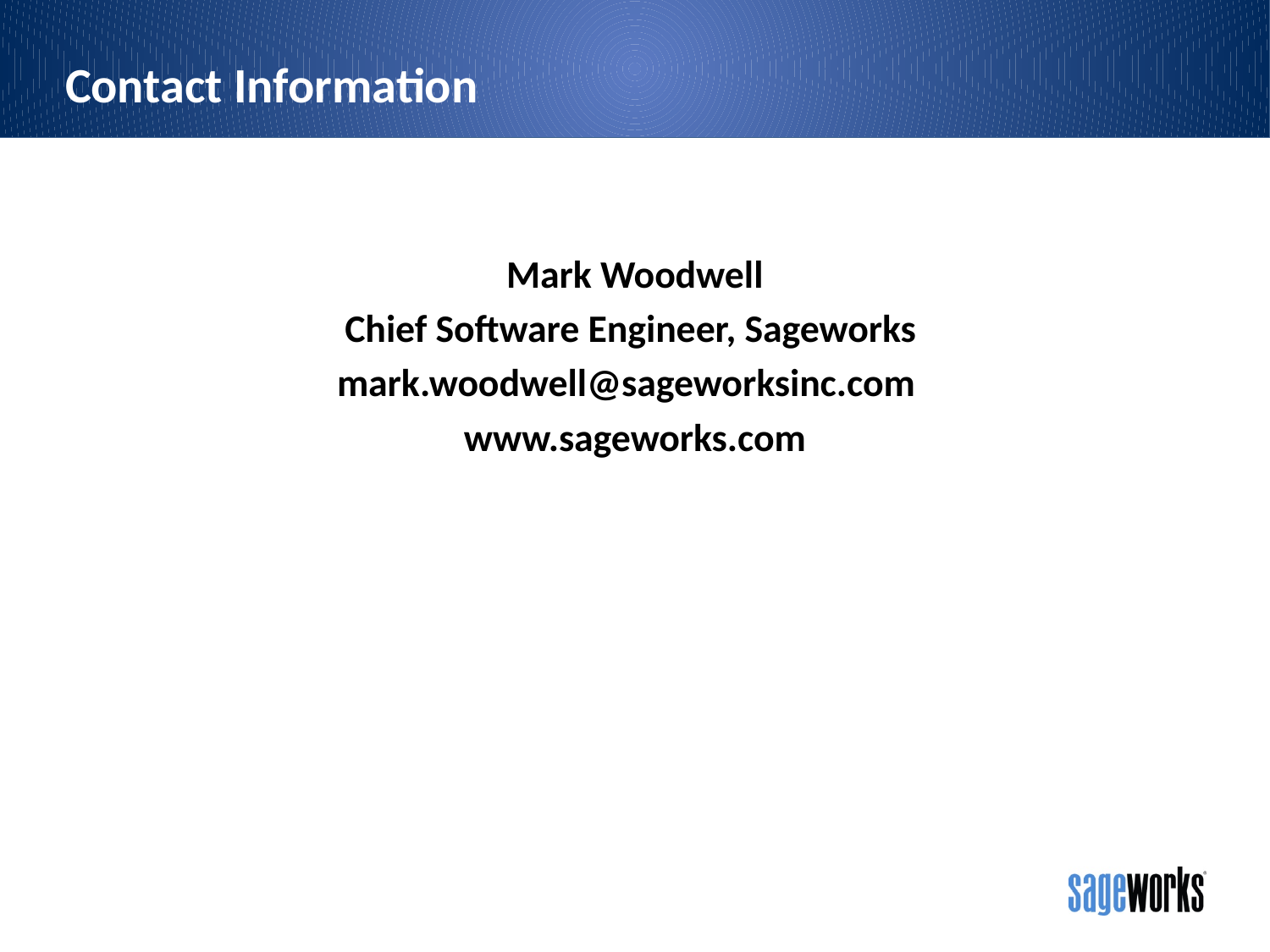

Contact Information

Mark Woodwell
Chief Software Engineer, Sageworks
mark.woodwell@sageworksinc.com
www.sageworks.com